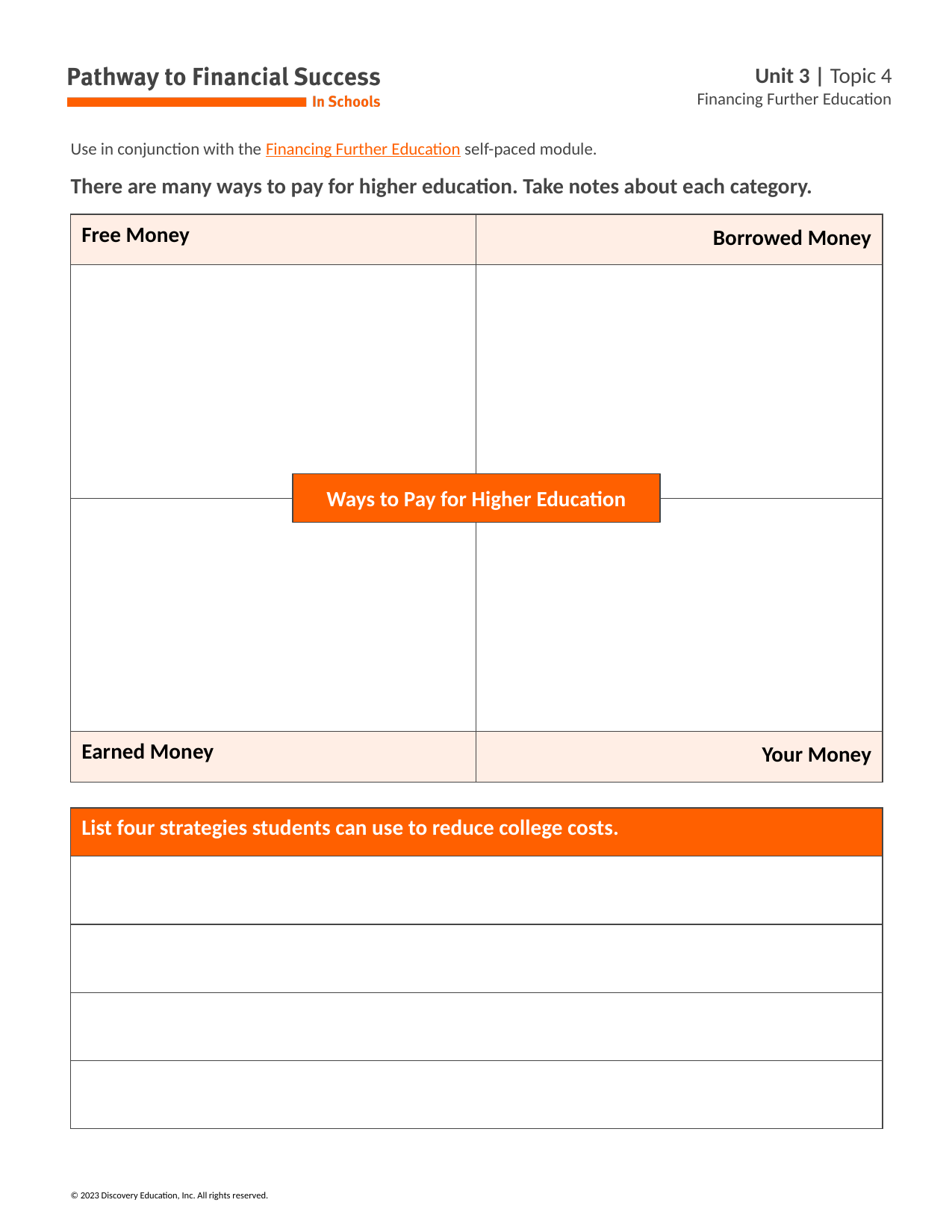

Use in conjunction with the Financing Further Education self-paced module.
There are many ways to pay for higher education. Take notes about each category.
| Free Money | Borrowed Money |
| --- | --- |
|  |  |
|  |  |
| Earned Money | Your Money |
Ways to Pay for Higher Education
| List four strategies students can use to reduce college costs. |
| --- |
|  |
|  |
|  |
|  |